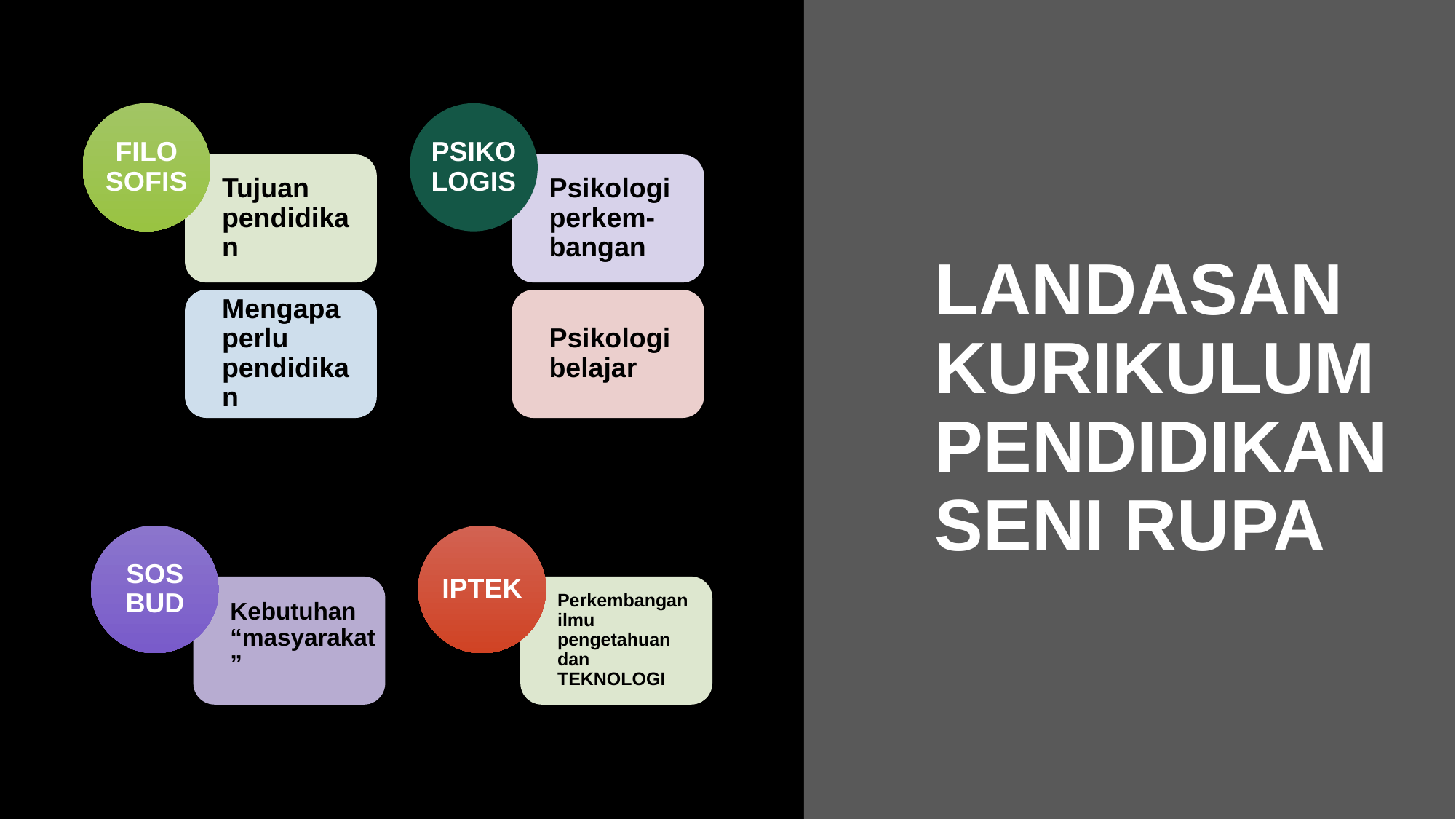

FILO
SOFIS
PSIKO
LOGIS
Tujuan pendidikan
Psikologi perkem-bangan
Mengapa perlu pendidikan
Psikologi belajar
# LANDASAN KURIKULUM PENDIDIKAN SENI RUPA
SOS
BUD
IPTEK
Kebutuhan “masyarakat”
Perkembangan ilmu pengetahuan dan TEKNOLOGI